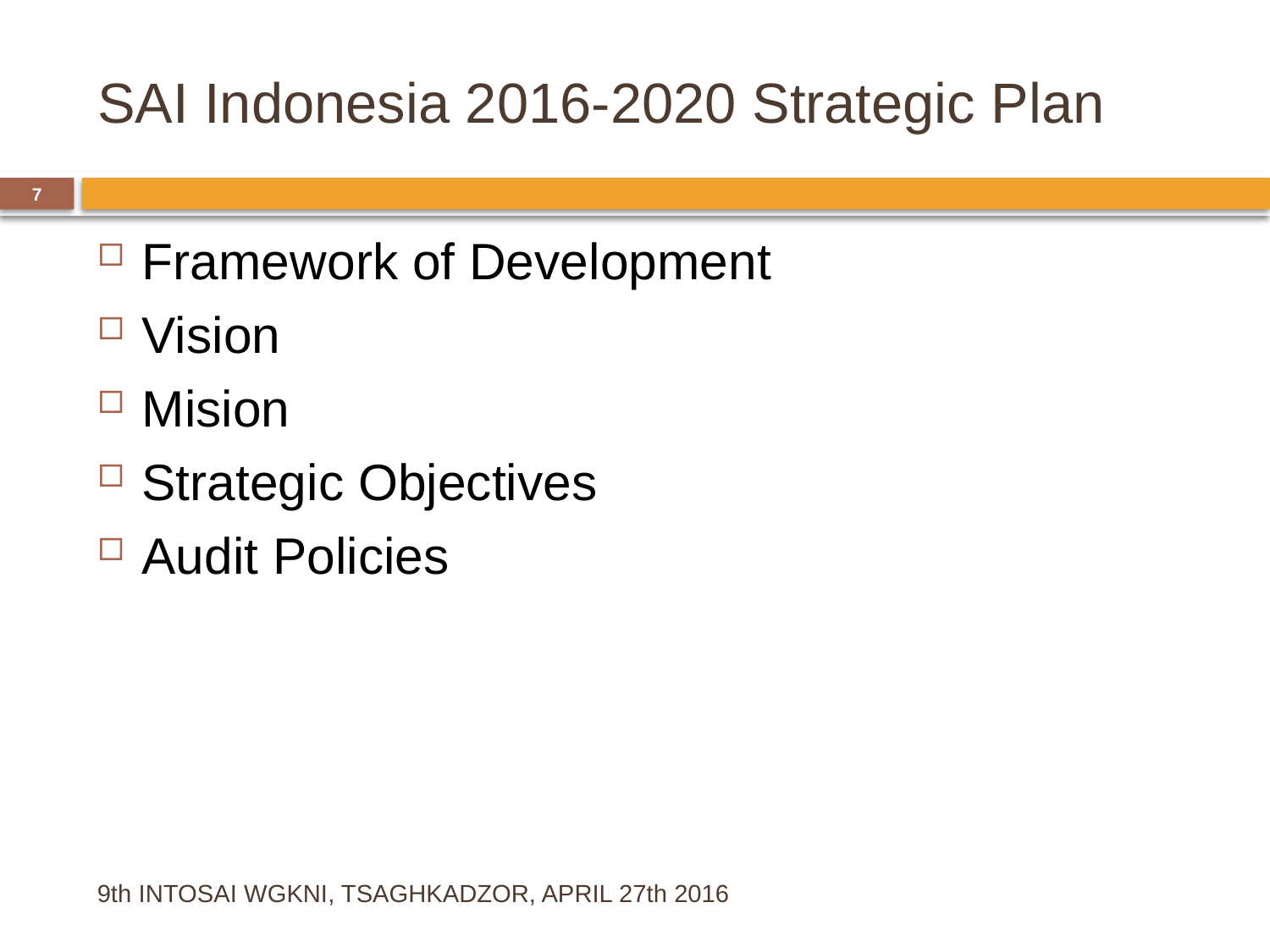

# SAI Indonesia 2016-2020 Strategic Plan
7
Framework of Development
Vision
Mision
Strategic Objectives
Audit Policies
9th INTOSAI WGKNI, TSAGHKADZOR, APRIL 27th 2016